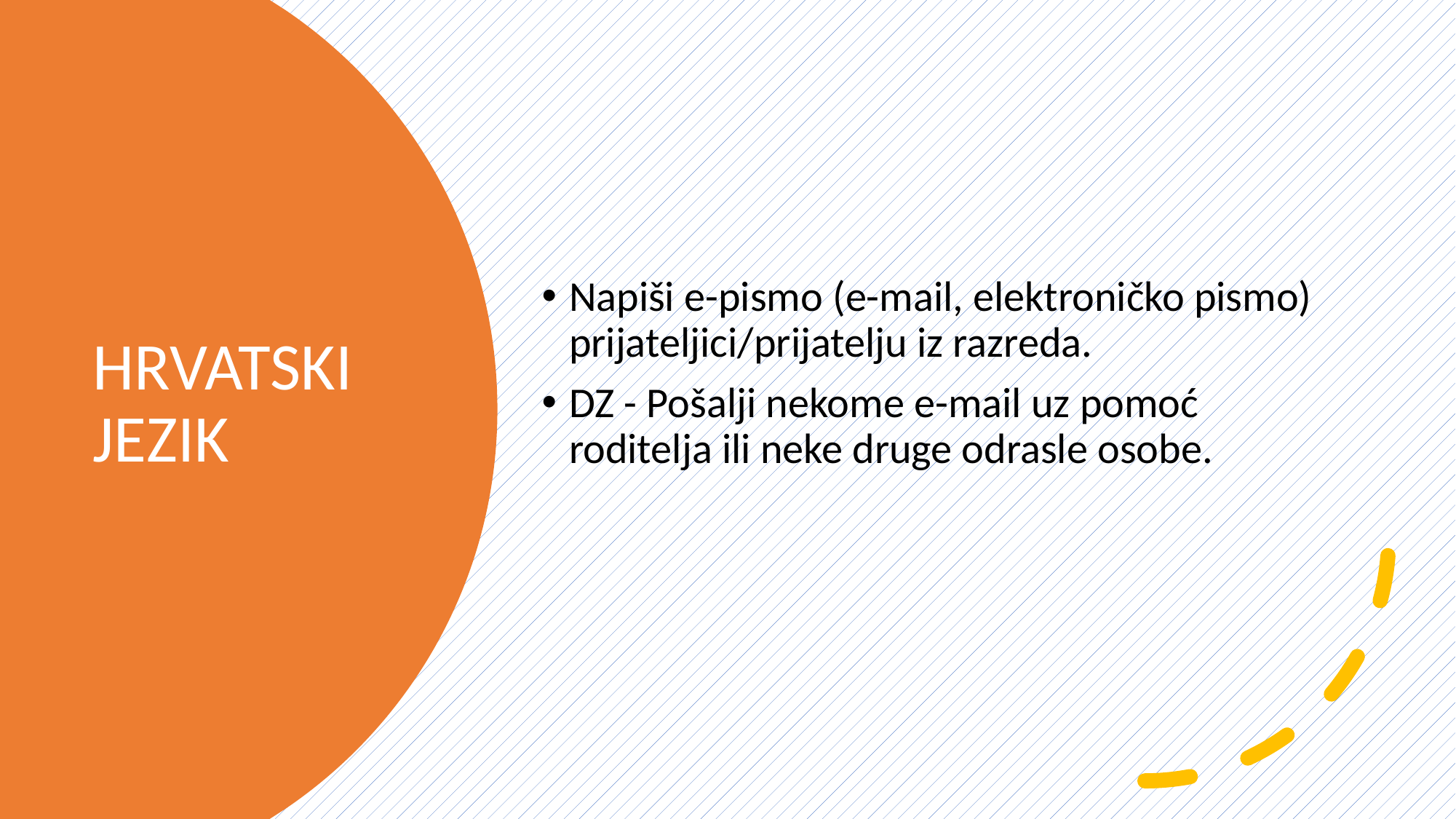

Napiši e-pismo (e-mail, elektroničko pismo) prijateljici/prijatelju iz razreda.
DZ - Pošalji nekome e-mail uz pomoć roditelja ili neke druge odrasle osobe.

# HRVATSKI JEZIK